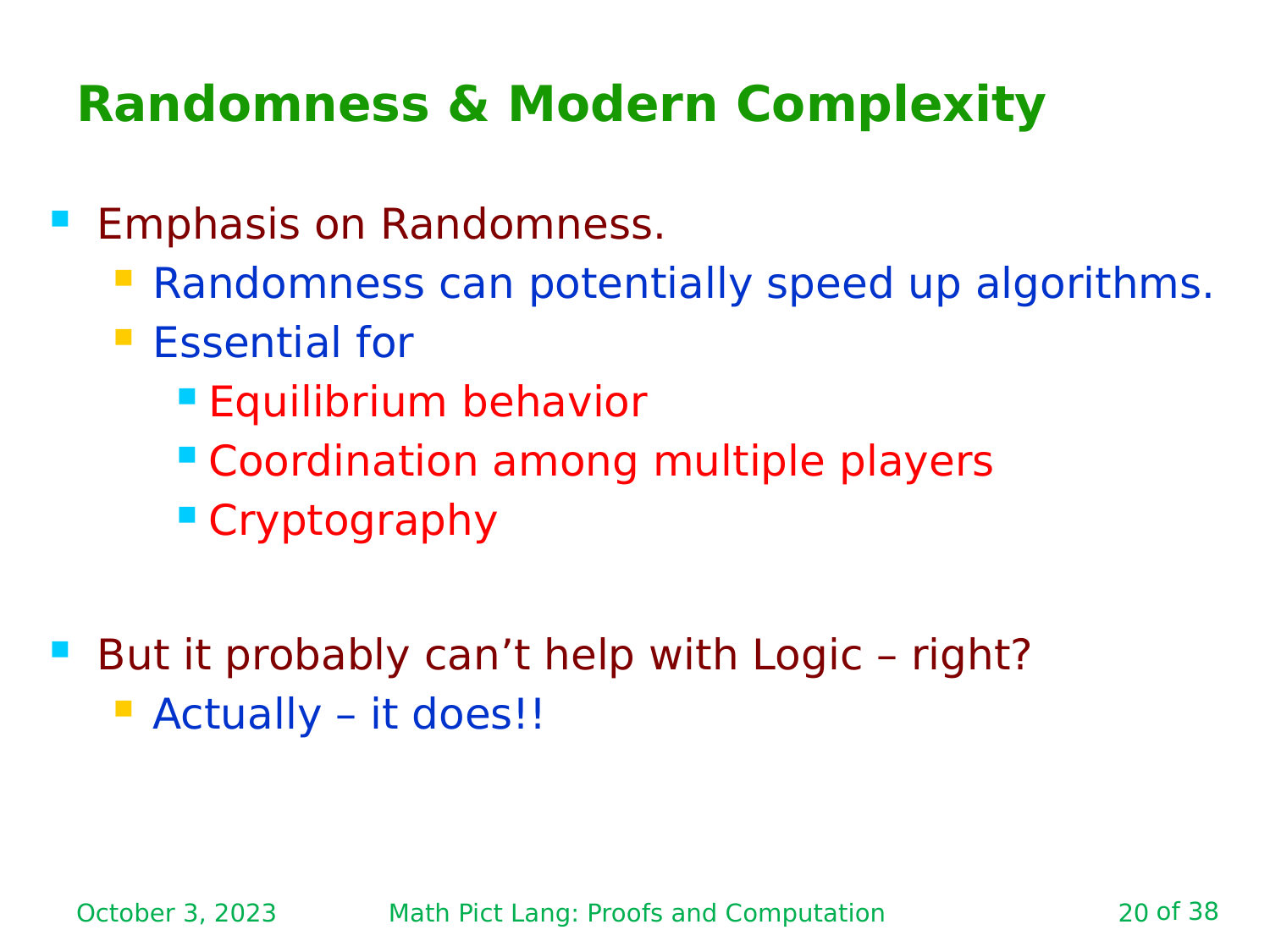

# Randomness & Modern Complexity
Emphasis on Randomness.
Randomness can potentially speed up algorithms.
Essential for
Equilibrium behavior
Coordination among multiple players
Cryptography

But it probably can’t help with Logic – right?
Actually – it does!!
October 3, 2023
Math Pict Lang: Proofs and Computation
20